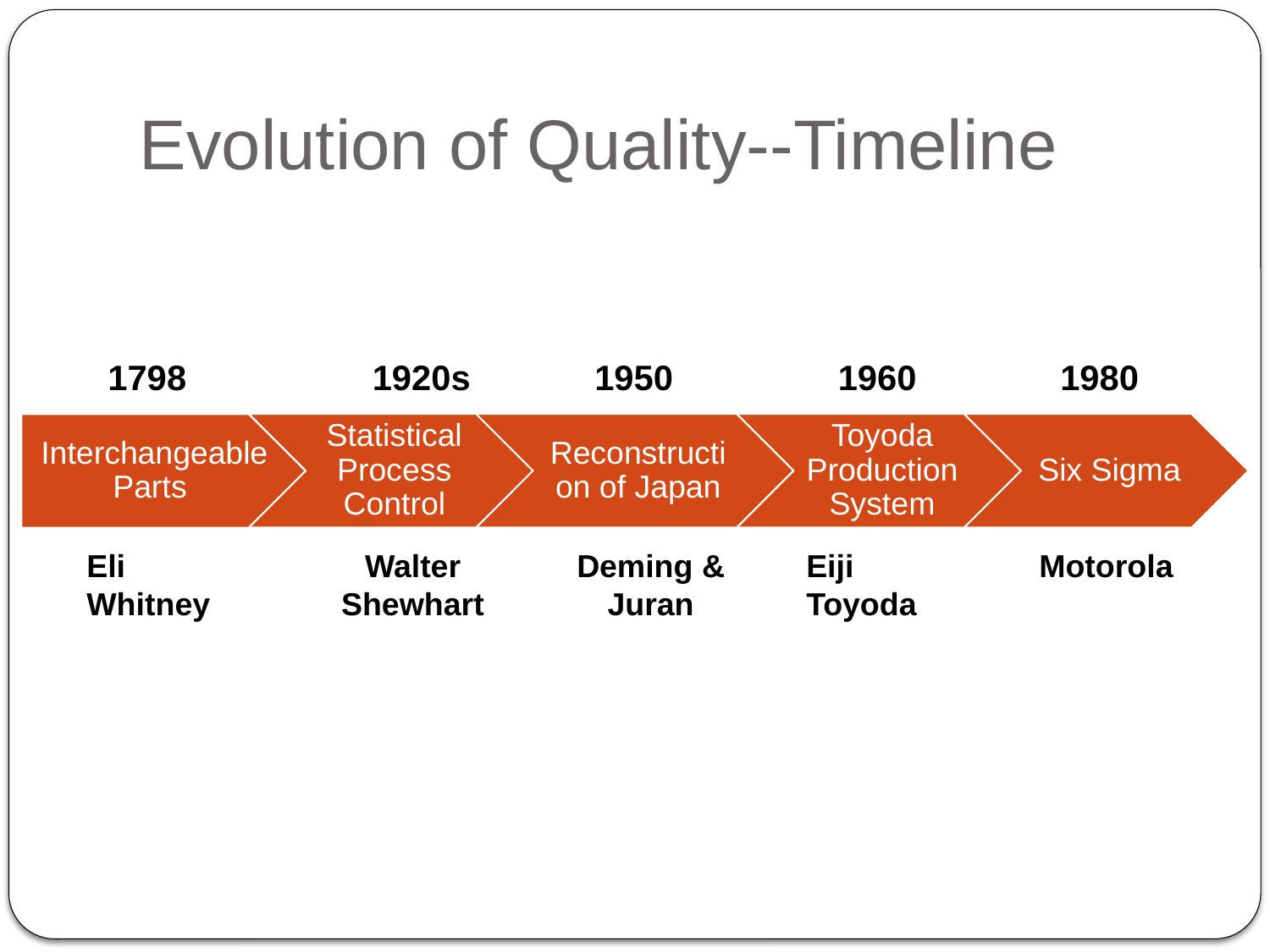

# Evolution of Quality--Timeline
Interchangeable Parts
Statistical Process Control
Reconstruction of Japan
Toyoda Production System
Six Sigma
1798
1920s
1950
1960
1980
Eli Whitney
Walter Shewhart
Deming & Juran
Eiji Toyoda
Motorola